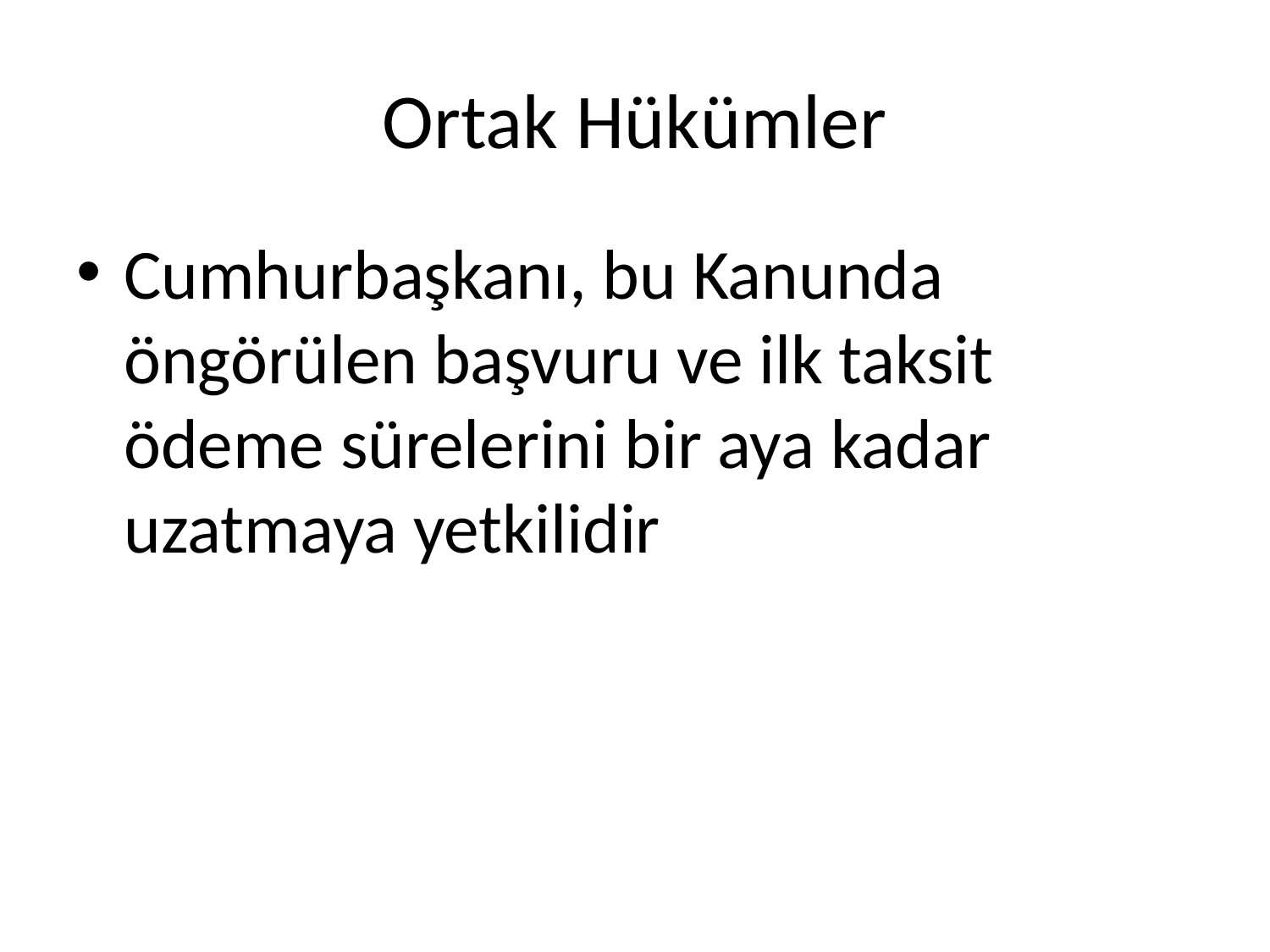

# Ortak Hükümler
Cumhurbaşkanı, bu Kanunda öngörülen başvuru ve ilk taksit ödeme sürelerini bir aya kadar uzatmaya yetkilidir